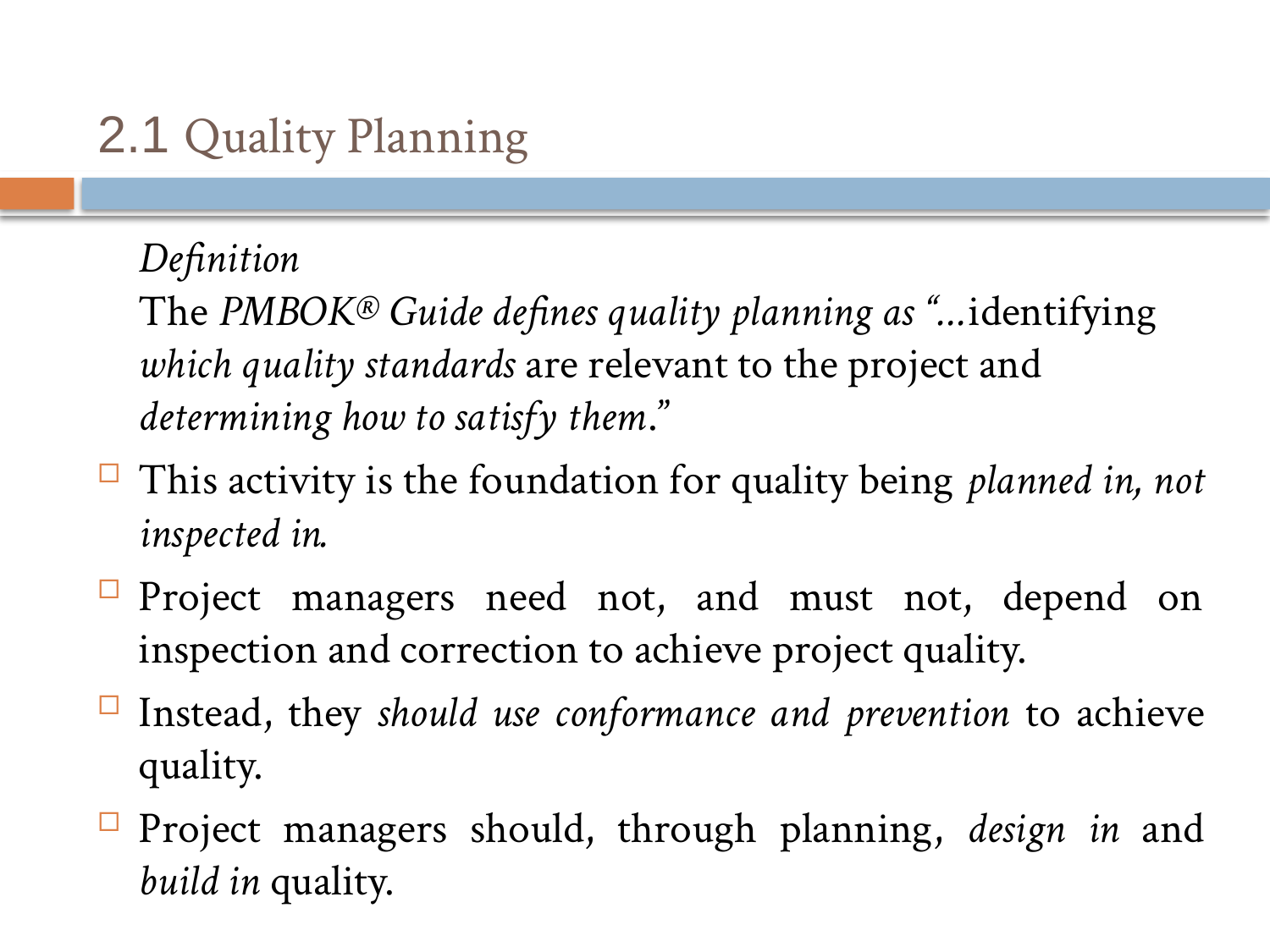

# 2.1 Quality Planning
	Definition
The PMBOK® Guide defines quality planning as “…identifying which quality standards are relevant to the project and determining how to satisfy them.”
This activity is the foundation for quality being planned in, not inspected in.
Project managers need not, and must not, depend on inspection and correction to achieve project quality.
Instead, they should use conformance and prevention to achieve quality.
Project managers should, through planning, design in and build in quality.